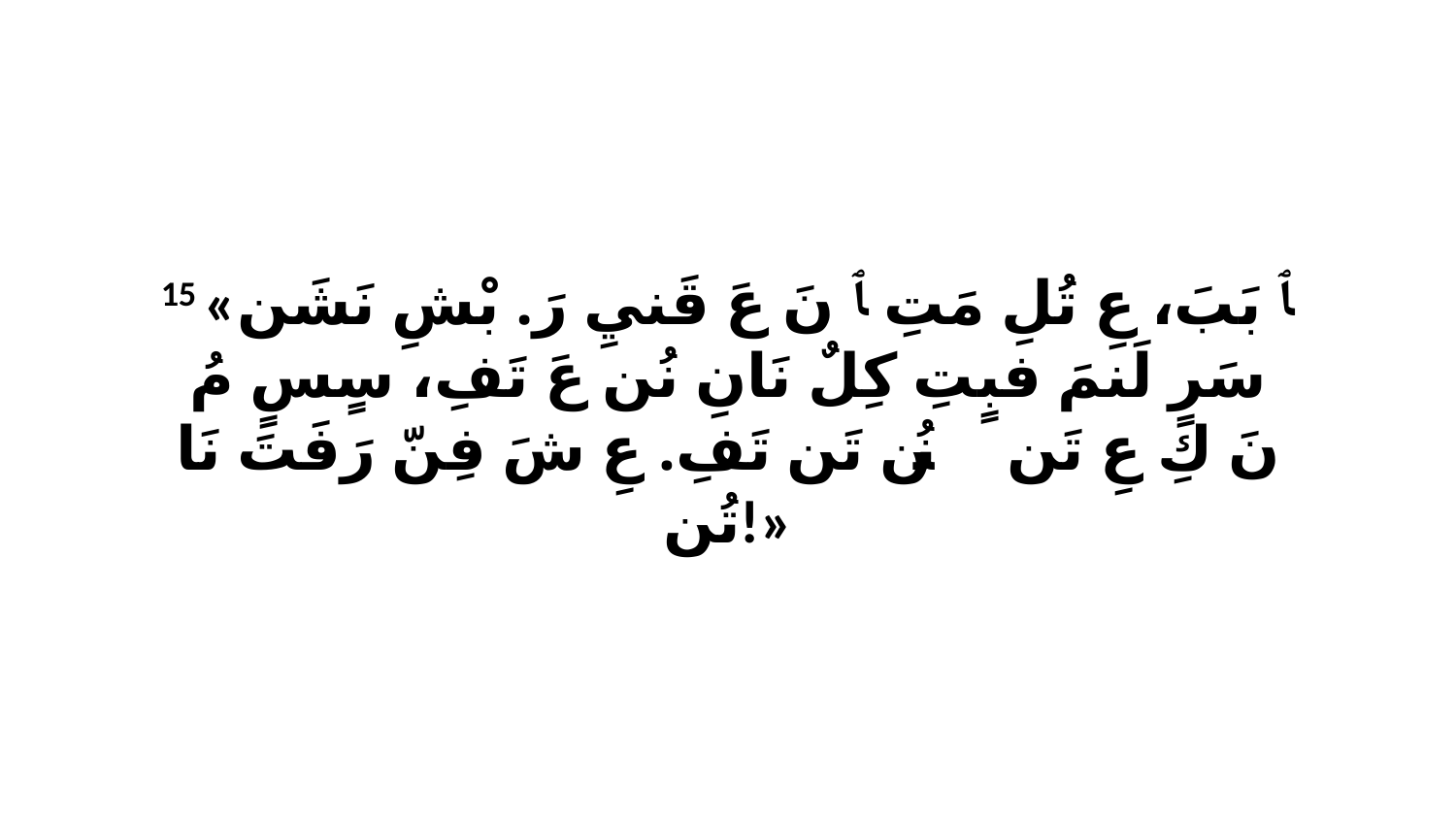

15 «ﭑ بَبَ، عِ تُلِ مَتِ ﭑ نَ عَ قَنيِ رَ. بْشِ نَشَن سَرٍ لَنمَ فبٍتِ كِلٌ نَانِ نُن عَ تَفِ، سٍسٍ مُ نَ كِ عِ تَن نُن ﭑ تَن تَفِ. عِ شَ فِنّ رَفَتَ نَا تُن!»